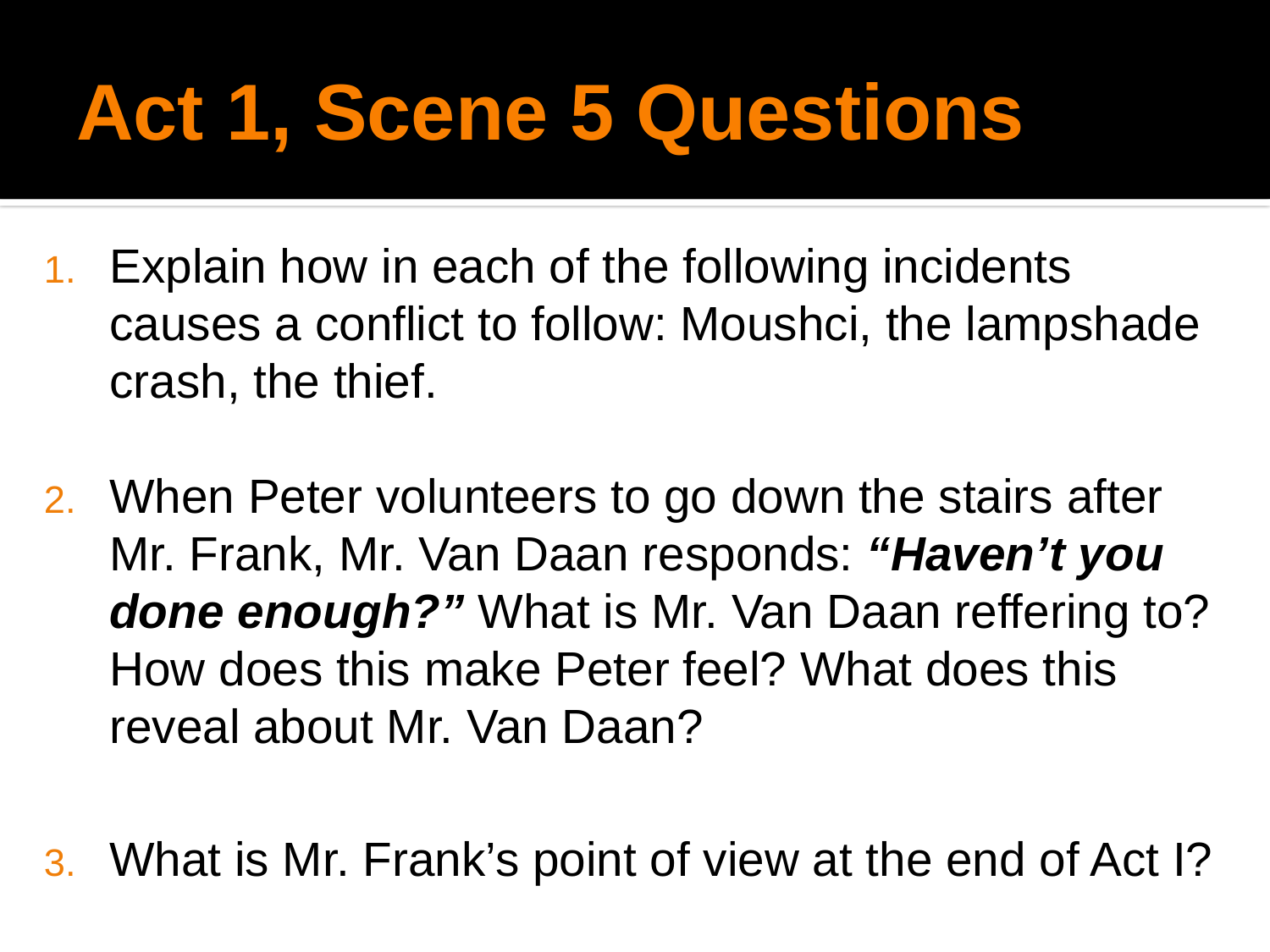

# Act 1, Scene 5 Questions
Explain how in each of the following incidents causes a conflict to follow: Moushci, the lampshade crash, the thief.

When Peter volunteers to go down the stairs after Mr. Frank, Mr. Van Daan responds: “Haven’t you done enough?” What is Mr. Van Daan reffering to? How does this make Peter feel? What does this reveal about Mr. Van Daan?

What is Mr. Frank’s point of view at the end of Act I?